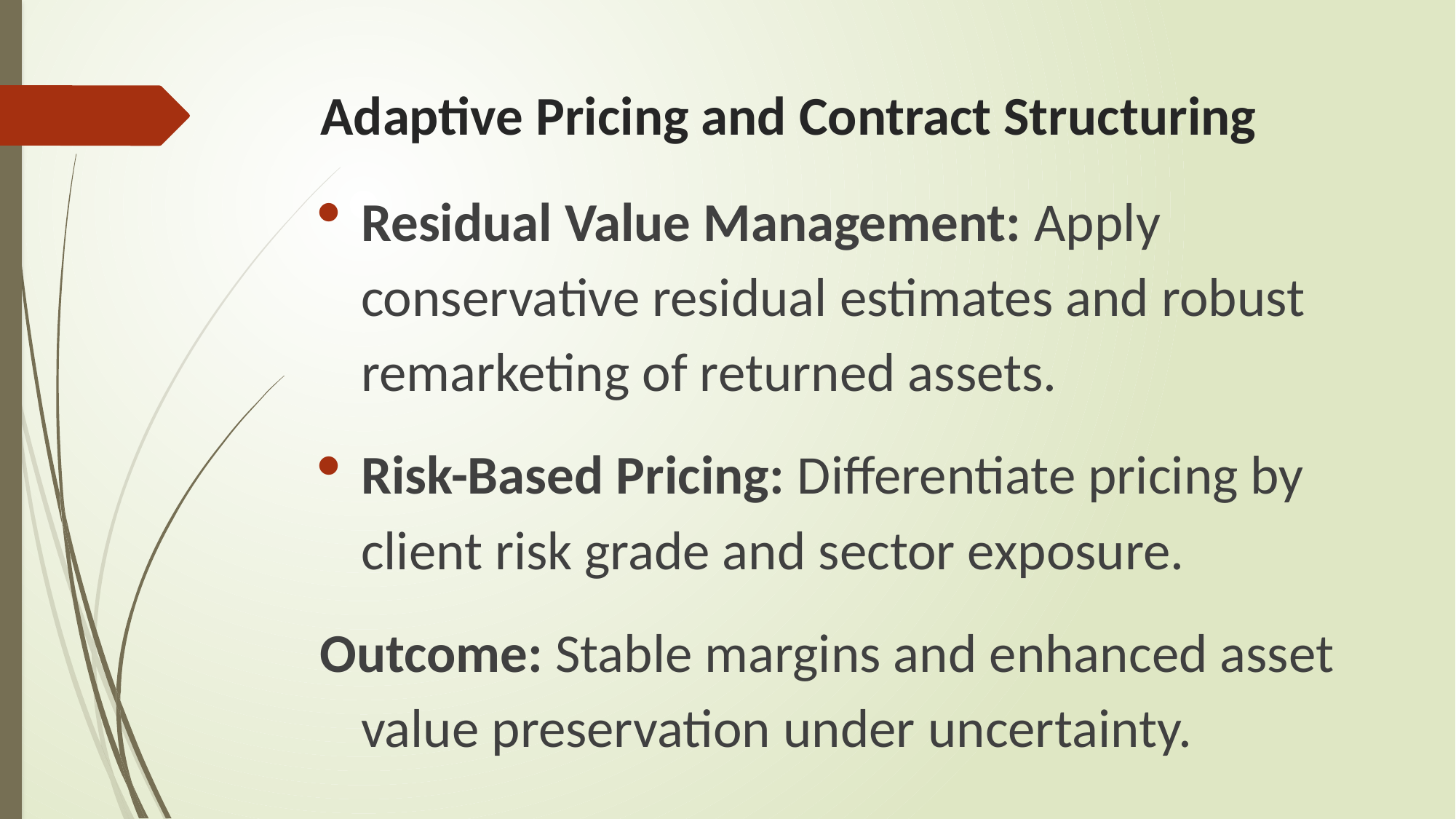

# Adaptive Pricing and Contract Structuring
Residual Value Management: Apply conservative residual estimates and robust remarketing of returned assets.
Risk-Based Pricing: Differentiate pricing by client risk grade and sector exposure.
Outcome: Stable margins and enhanced asset value preservation under uncertainty.